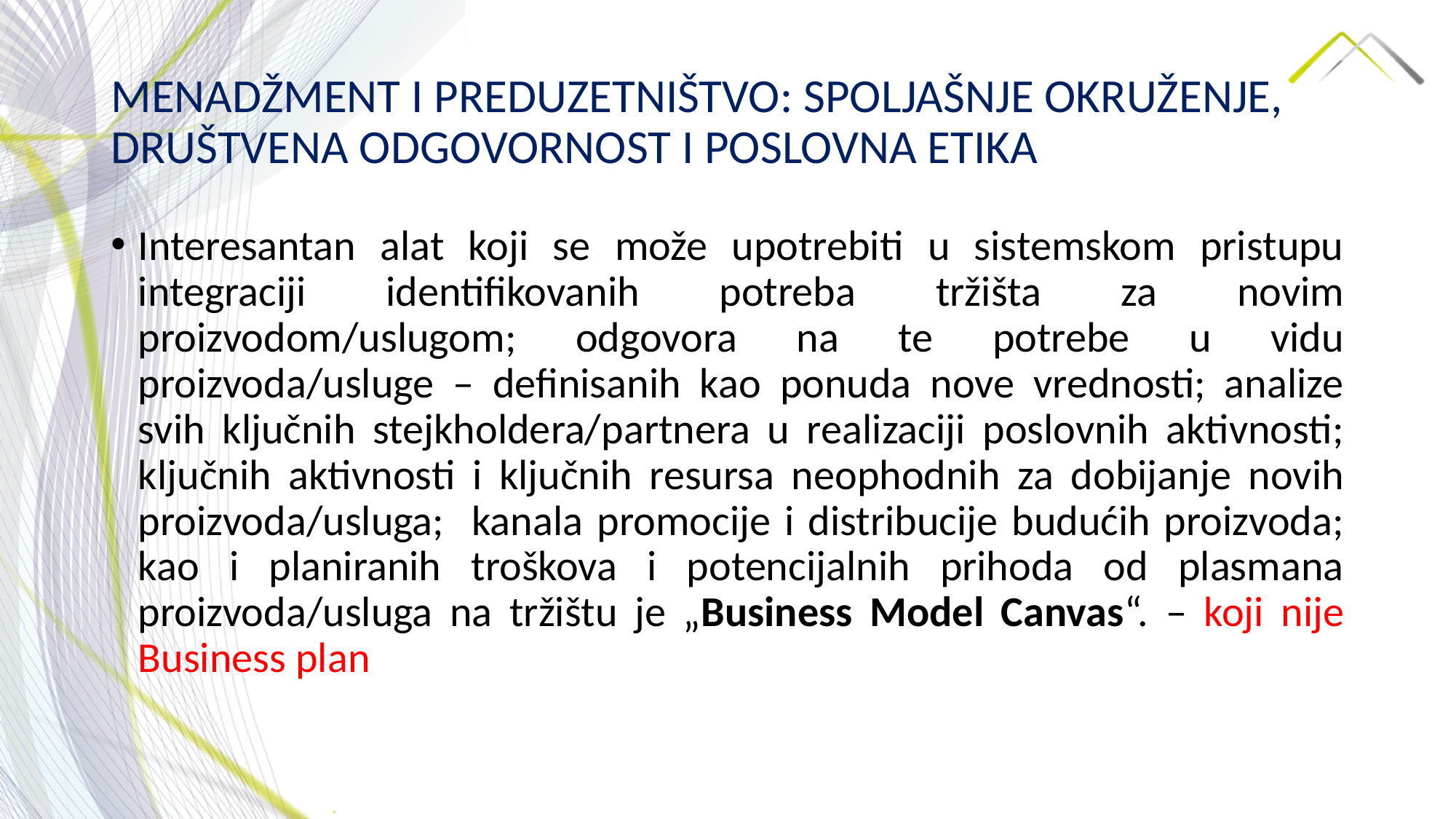

# MENADŽMENT I PREDUZETNIŠTVO: SPOLJAŠNJE OKRUŽENJE, DRUŠTVENA ODGOVORNOST I POSLOVNA ETIKA
Interesantan alat koji se može upotrebiti u sistemskom pristupu integraciji identifikovanih potreba tržišta za novim proizvodom/uslugom; odgovora na te potrebe u vidu proizvoda/usluge – definisanih kao ponuda nove vrednosti; analize svih ključnih stejkholdera/partnera u realizaciji poslovnih aktivnosti; ključnih aktivnosti i ključnih resursa neophodnih za dobijanje novih proizvoda/usluga;  kanala promocije i distribucije budućih proizvoda; kao i planiranih troškova i potencijalnih prihoda od plasmana proizvoda/usluga na tržištu je „Business Model Canvas“. – koji nije Business plan